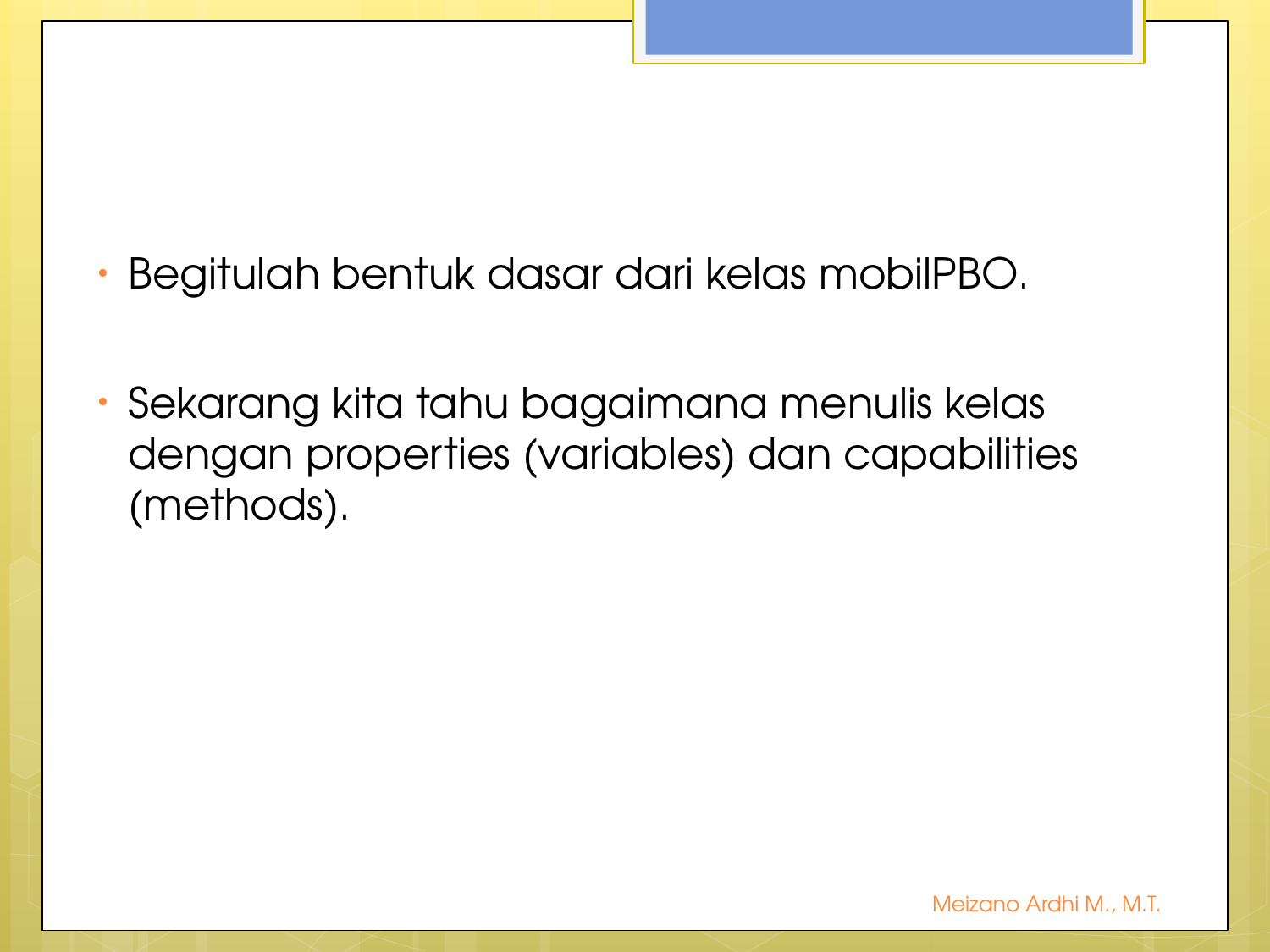

#
Begitulah bentuk dasar dari kelas mobilPBO.

Sekarang kita tahu bagaimana menulis kelas dengan properties (variables) dan capabilities (methods).

Meizano Ardhi M., M.T.